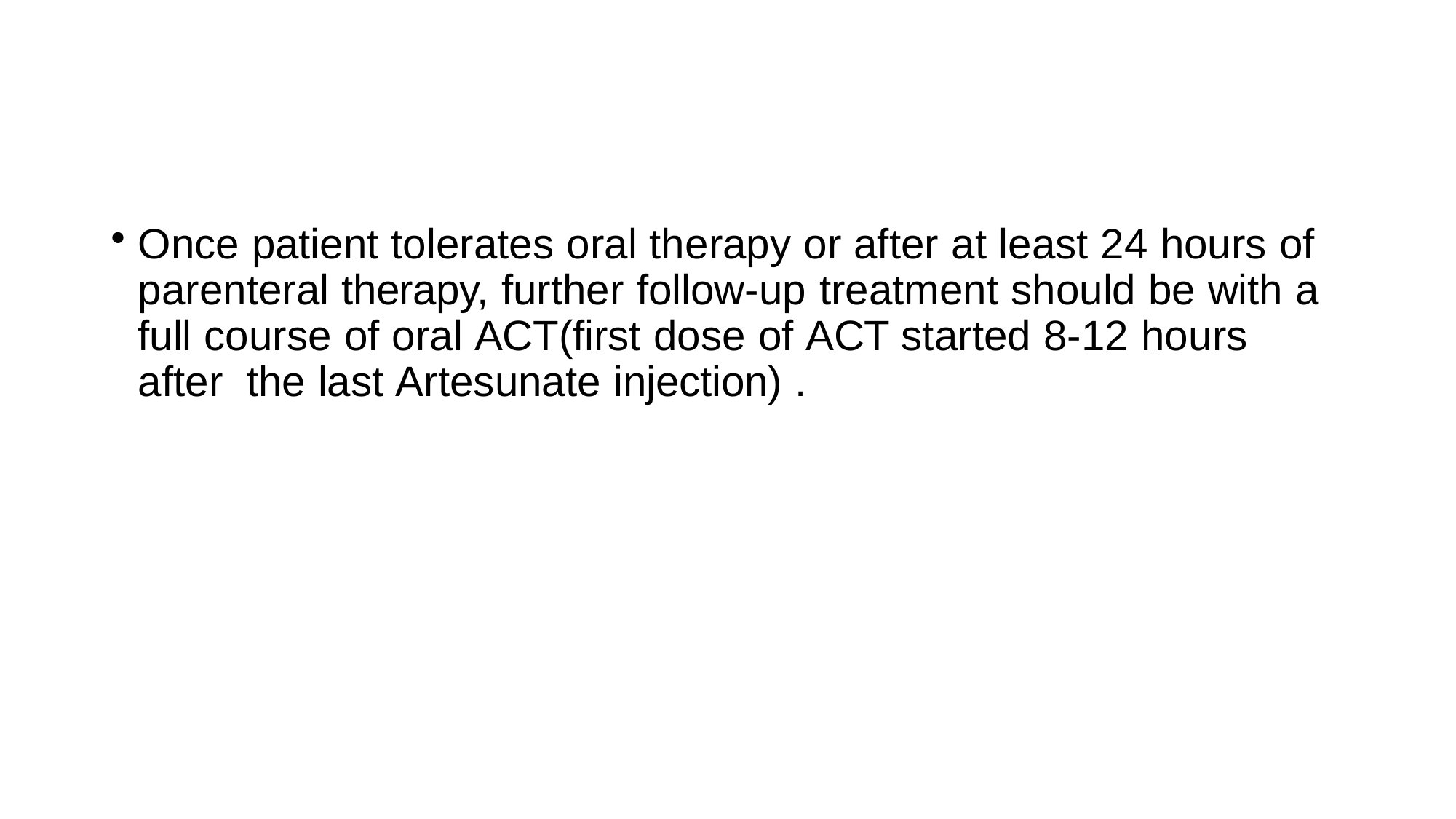

Once patient tolerates oral therapy or after at least 24 hours of  parenteral therapy, further follow-up treatment should be with a  full course of oral ACT(first dose of ACT started 8-12 hours after  the last Artesunate injection) .